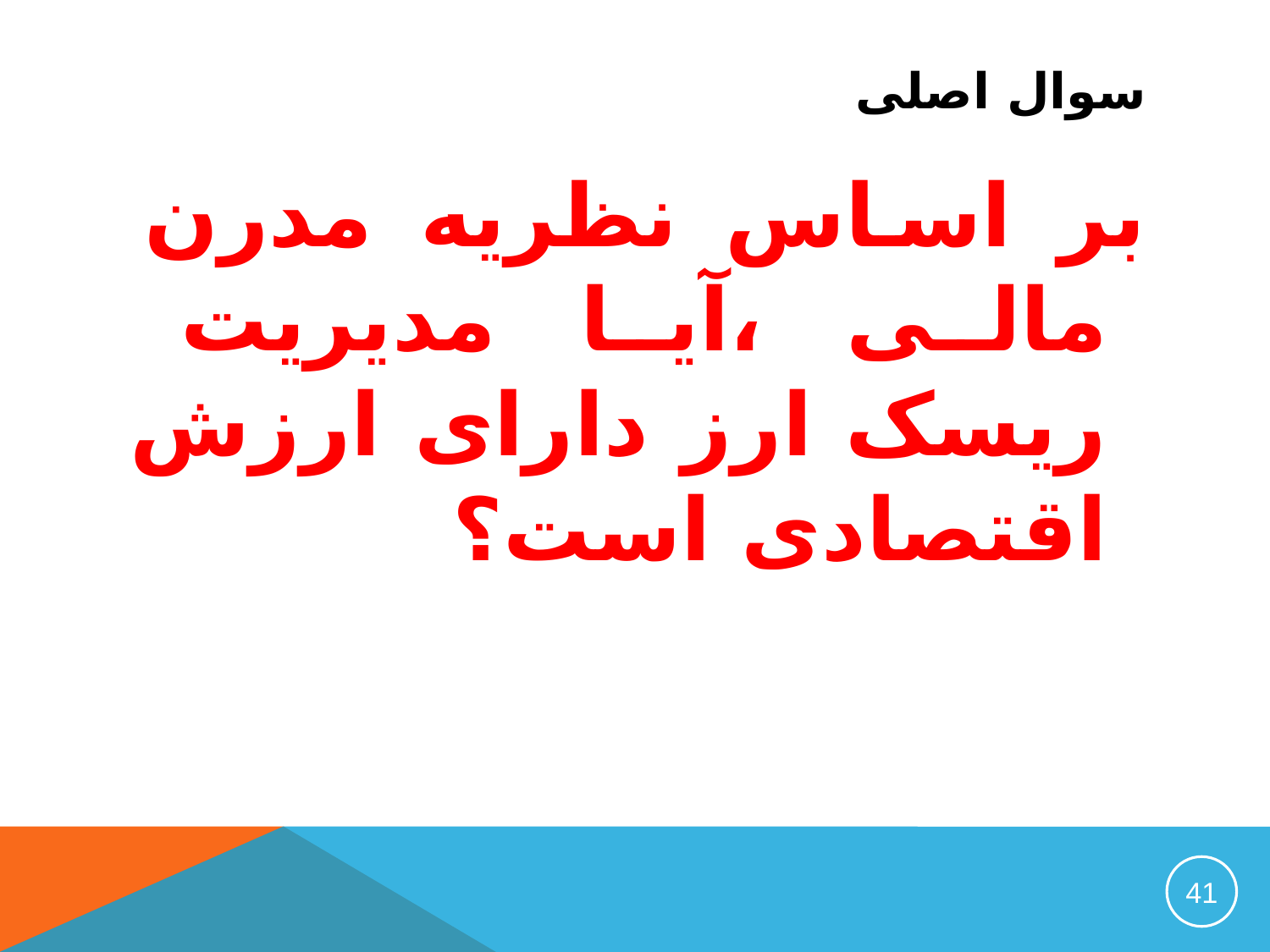

# سوال اصلی
بر اساس نظریه مدرن مالی ،آیا مدیریت ریسک ارز دارای ارزش اقتصادی است؟
41